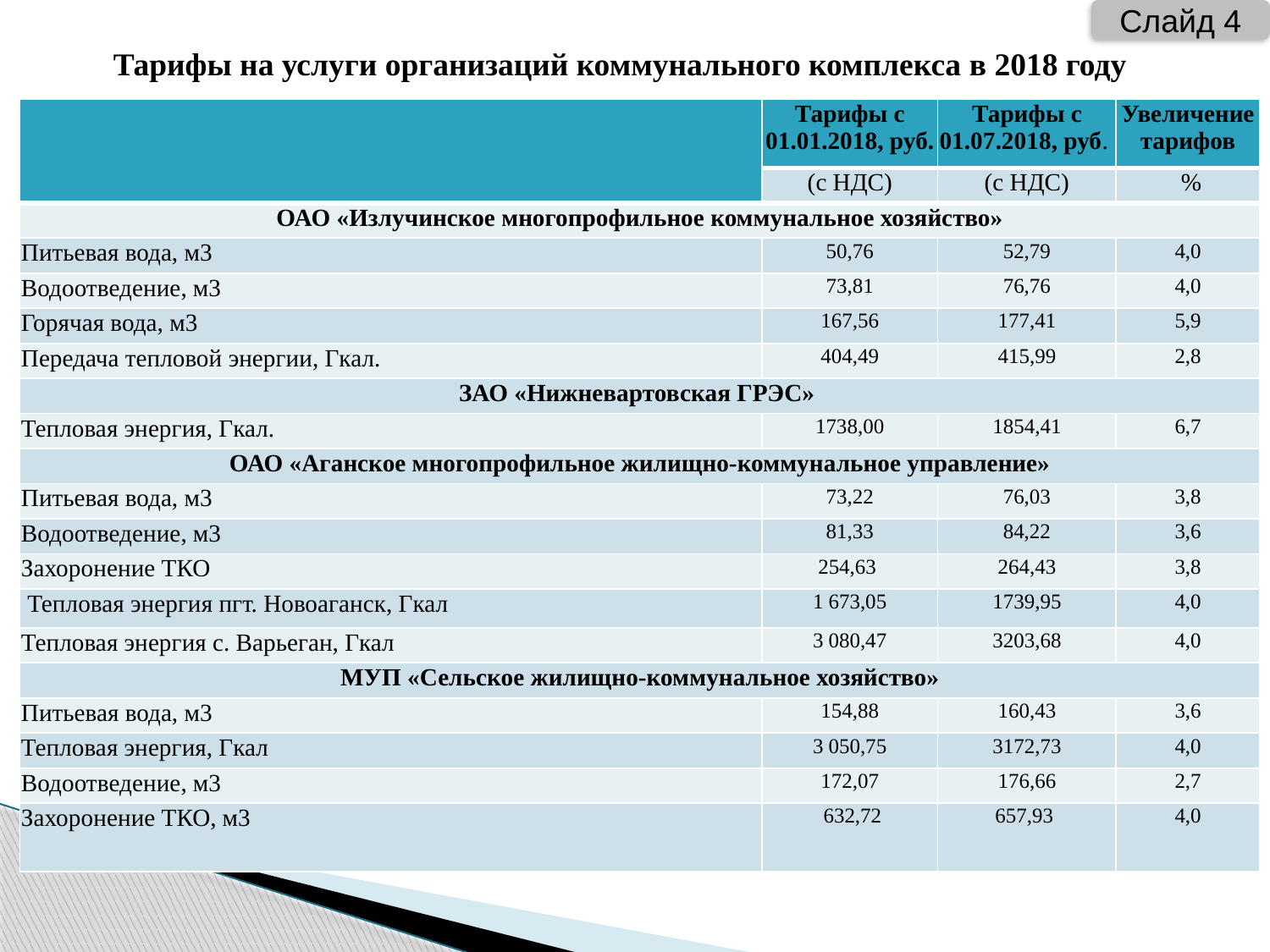

Тарифы на услуги организаций коммунального комплекса в 2018 году

Слайд 4
|  | Тарифы с 01.01.2018, руб. | Тарифы с 01.07.2018, руб. | Увеличение тарифов |
| --- | --- | --- | --- |
|  | (с НДС) | (с НДС) | % |
| ОАО «Излучинское многопрофильное коммунальное хозяйство» |  |  |  |
| Питьевая вода, м3 | 50,76 | 52,79 | 4,0 |
| Водоотведение, м3 | 73,81 | 76,76 | 4,0 |
| Горячая вода, м3 | 167,56 | 177,41 | 5,9 |
| Передача тепловой энергии, Гкал. | 404,49 | 415,99 | 2,8 |
| ЗАО «Нижневартовская ГРЭС» |  |  |  |
| Тепловая энергия, Гкал. | 1738,00 | 1854,41 | 6,7 |
| ОАО «Аганское многопрофильное жилищно-коммунальное управление» |  |  |  |
| Питьевая вода, м3 | 73,22 | 76,03 | 3,8 |
| Водоотведение, м3 | 81,33 | 84,22 | 3,6 |
| Захоронение ТКО | 254,63 | 264,43 | 3,8 |
| Тепловая энергия пгт. Новоаганск, Гкал | 1 673,05 | 1739,95 | 4,0 |
| Тепловая энергия с. Варьеган, Гкал | 3 080,47 | 3203,68 | 4,0 |
| МУП «Сельское жилищно-коммунальное хозяйство» |  |  |  |
| Питьевая вода, м3 | 154,88 | 160,43 | 3,6 |
| Тепловая энергия, Гкал | 3 050,75 | 3172,73 | 4,0 |
| Водоотведение, м3 | 172,07 | 176,66 | 2,7 |
| Захоронение ТКО, м3 | 632,72 | 657,93 | 4,0 |